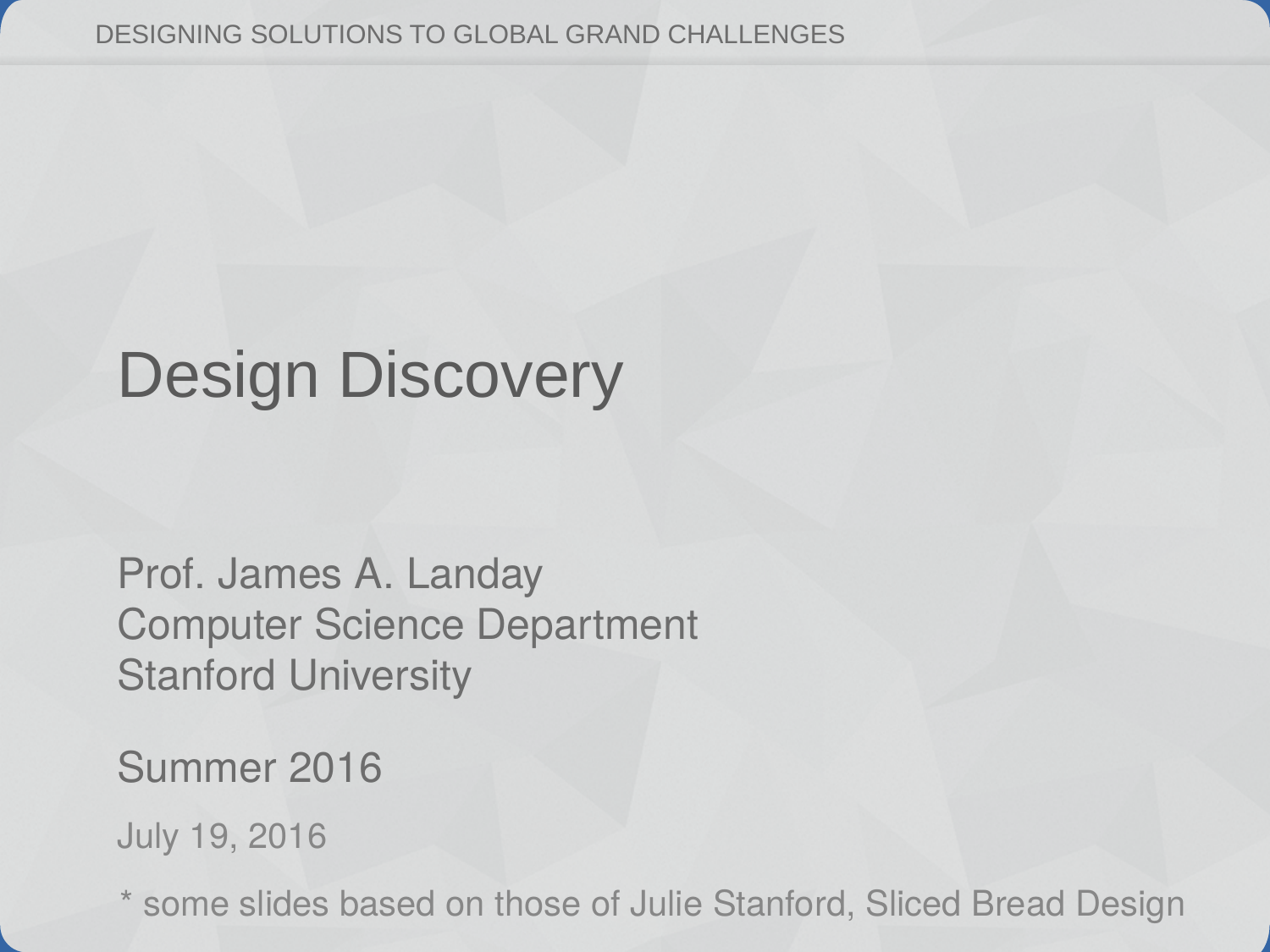

# Design Discovery
July 19, 2016
* some slides based on those of Julie Stanford, Sliced Bread Design